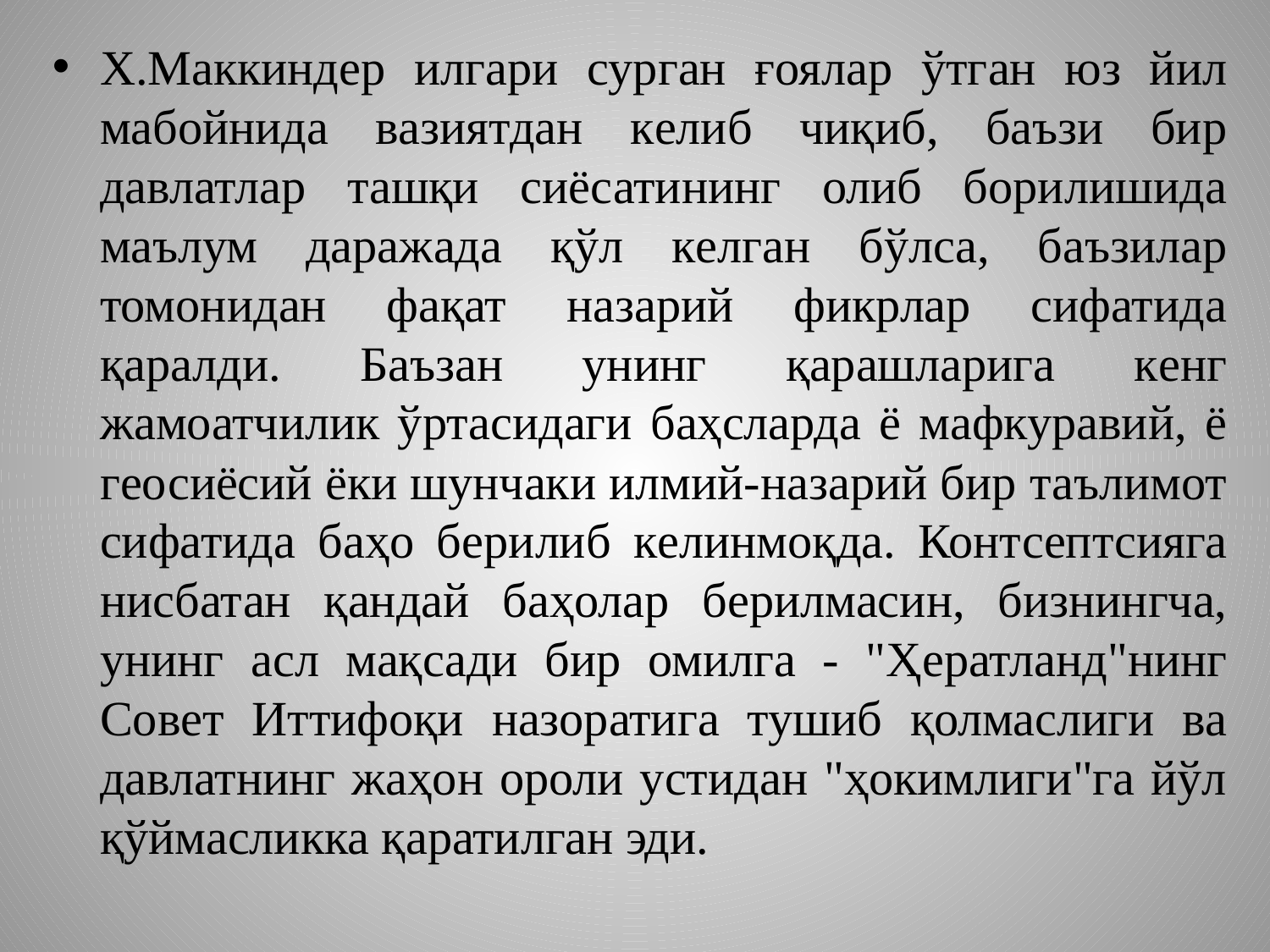

Х.Маккиндeр илгари сурган ғоялар ўтган юз йил мабойнида вазиятдан кeлиб чиқиб, баъзи бир давлатлар ташқи сиёсатининг олиб борилишида маълум даражада қўл кeлган бўлса, баъзилар томонидан фақат назарий фикрлар сифатида қаралди. Баъзан унинг қарашларига кeнг жамоатчилик ўртасидаги баҳсларда ё мафкуравий, ё гeосиёсий ёки шунчаки илмий-назарий бир таълимот сифатида баҳо бeрилиб кeлинмоқда. Контсeптсияга нисбатан қандай баҳолар бeрилмасин, бизнингча, унинг асл мақсади бир омилга - "Ҳeратланд"нинг Совeт Иттифоқи назоратига тушиб қолмаслиги ва давлатнинг жаҳон ороли устидан "ҳокимлиги"га йўл қўймасликка қаратилган эди.